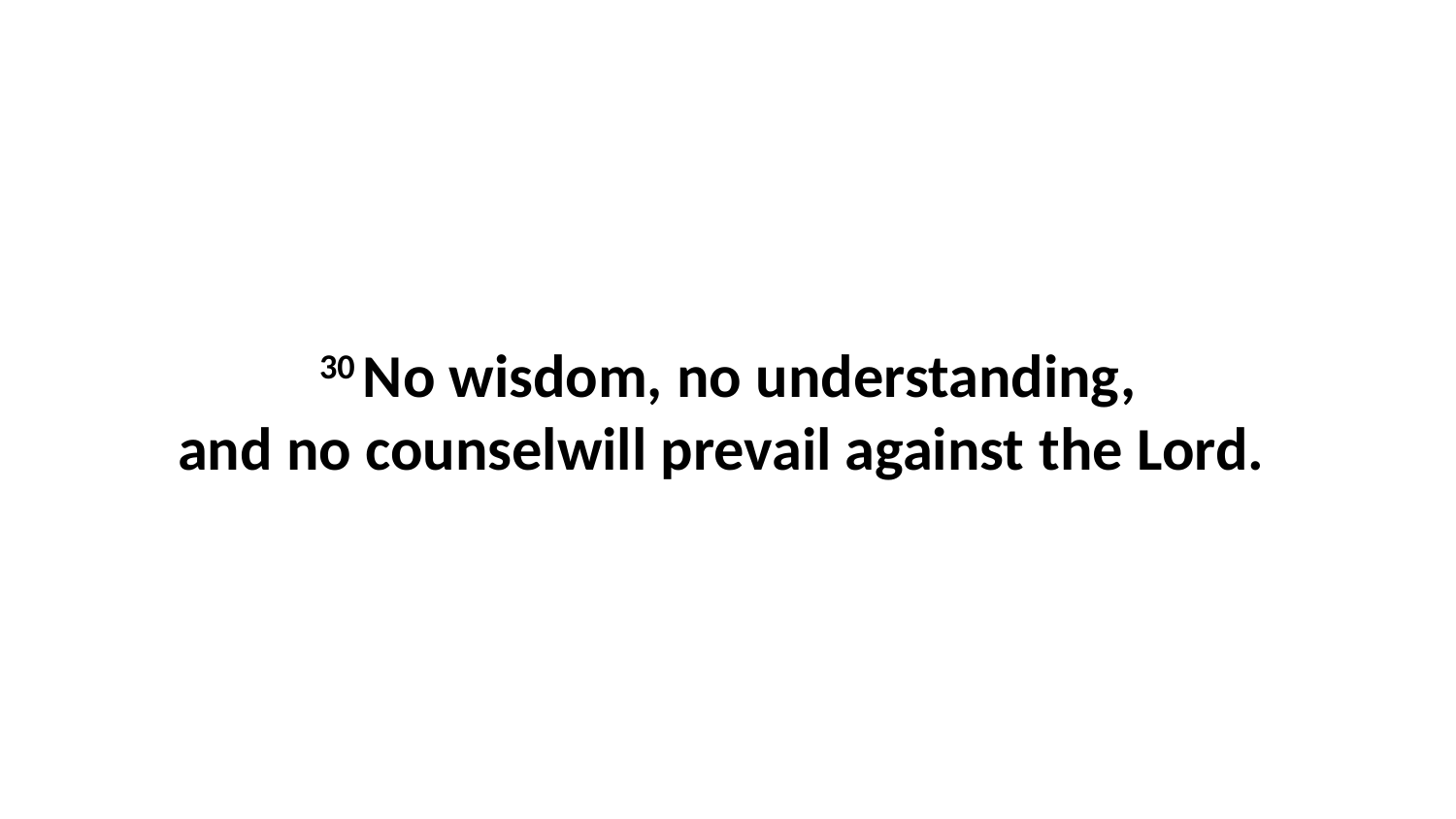

30 No wisdom, no understanding, and no counselwill prevail against the Lord.